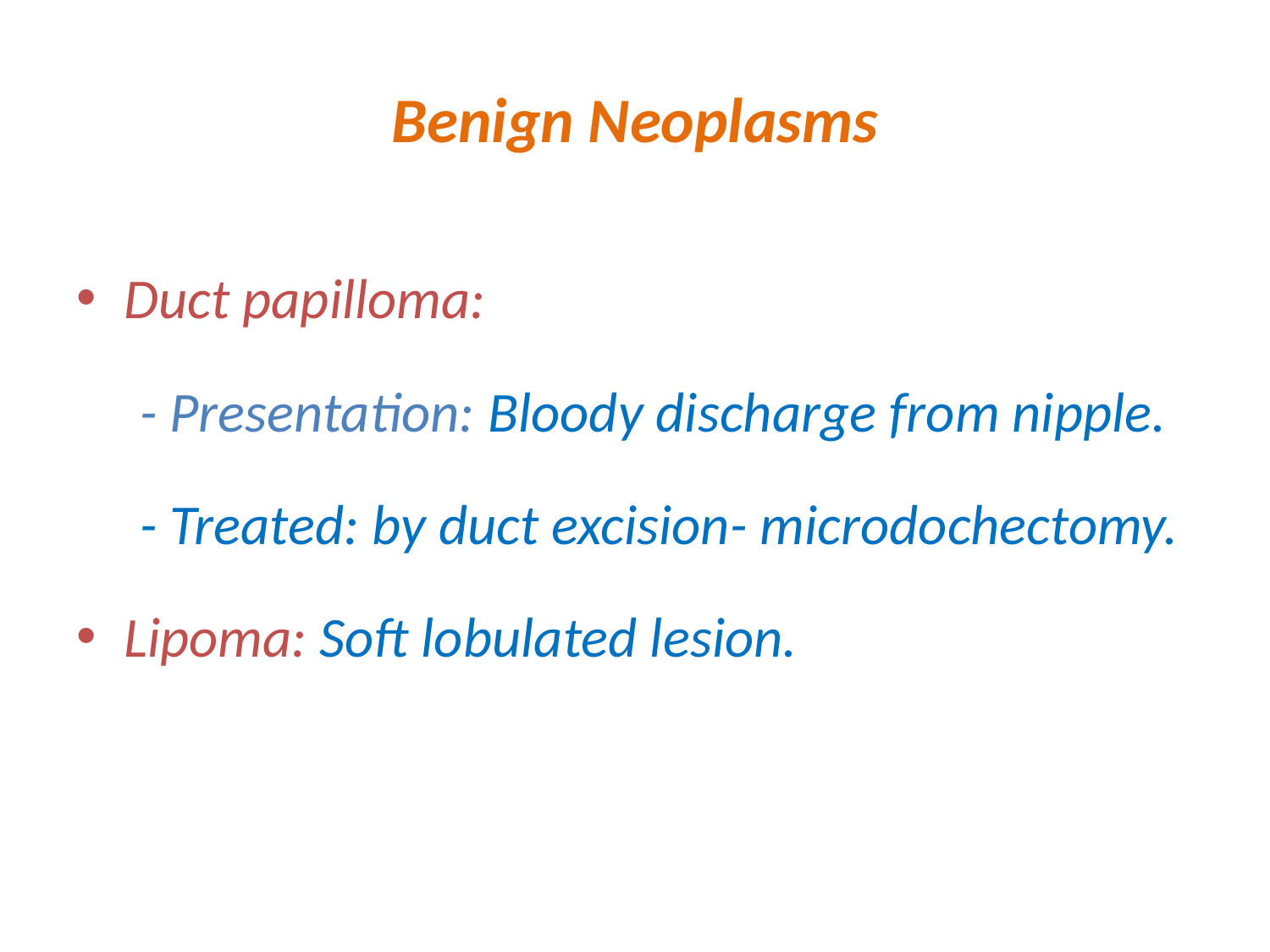

# Benign Neoplasms
Duct papilloma:
     - Presentation: Bloody discharge from nipple.
     - Treated: by duct excision- microdochectomy.
Lipoma: Soft lobulated lesion.